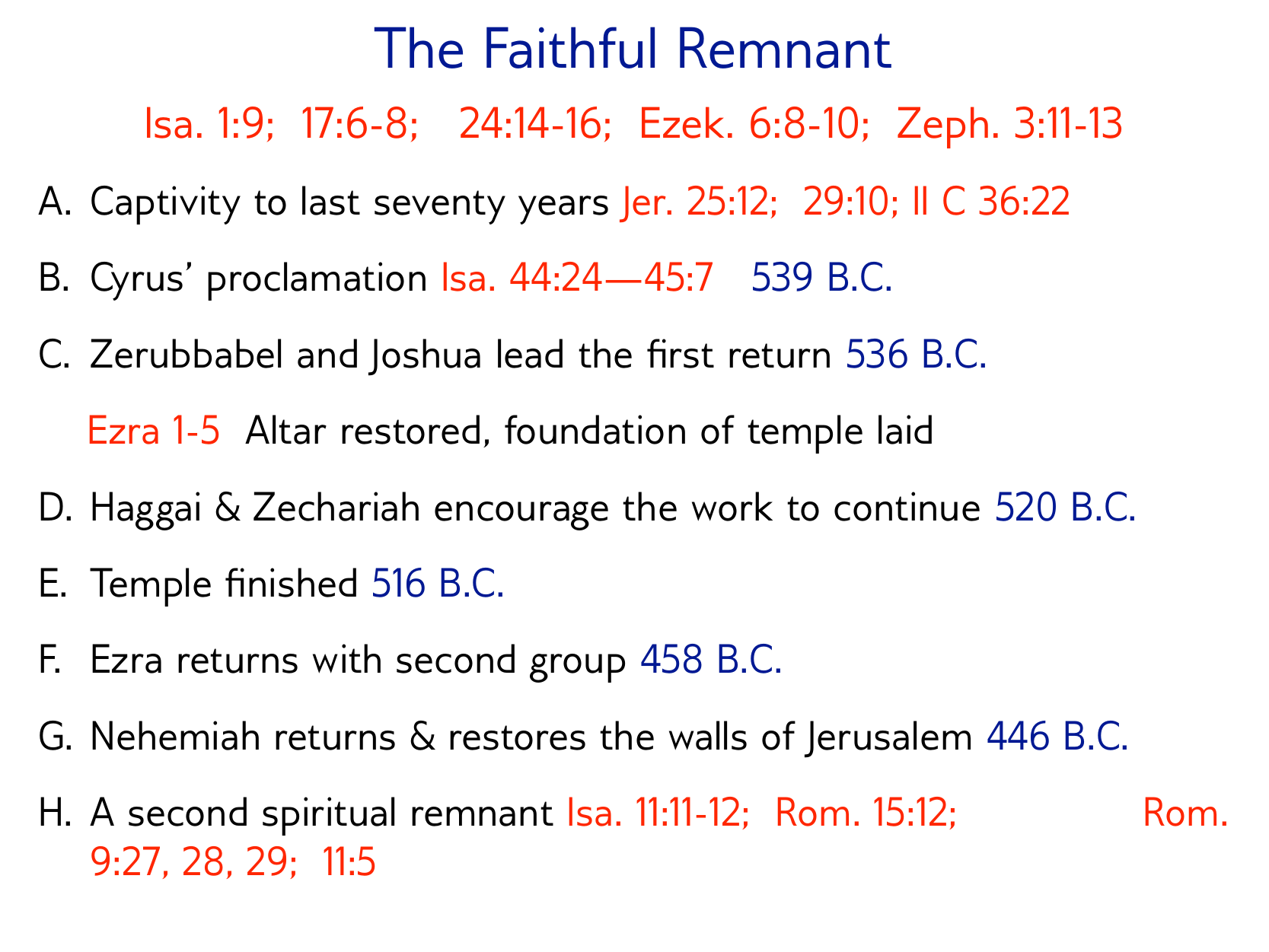

# The Faithful Remnant
Isa. 1:9;  17:6-8;   24:14-16;  Ezek. 6:8-10;  Zeph. 3:11-13
A.	Captivity to last seventy years Jer. 25:12;  29:10; II C 36:22
B.	Cyrus’ proclamation Isa. 44:24—45:7   539 B.C.
C.	Zerubbabel and Joshua lead the first return 536 B.C.
    Ezra 1-5  Altar restored, foundation of temple laid
D.	Haggai & Zechariah encourage the work to continue 520 B.C.
E.	Temple finished 516 B.C.
F.	Ezra returns with second group 458 B.C.
G.	Nehemiah returns & restores the walls of Jerusalem 446 B.C.
H.	A second spiritual remnant Isa. 11:11-12;  Rom. 15:12;               Rom. 9:27, 28, 29;  11:5